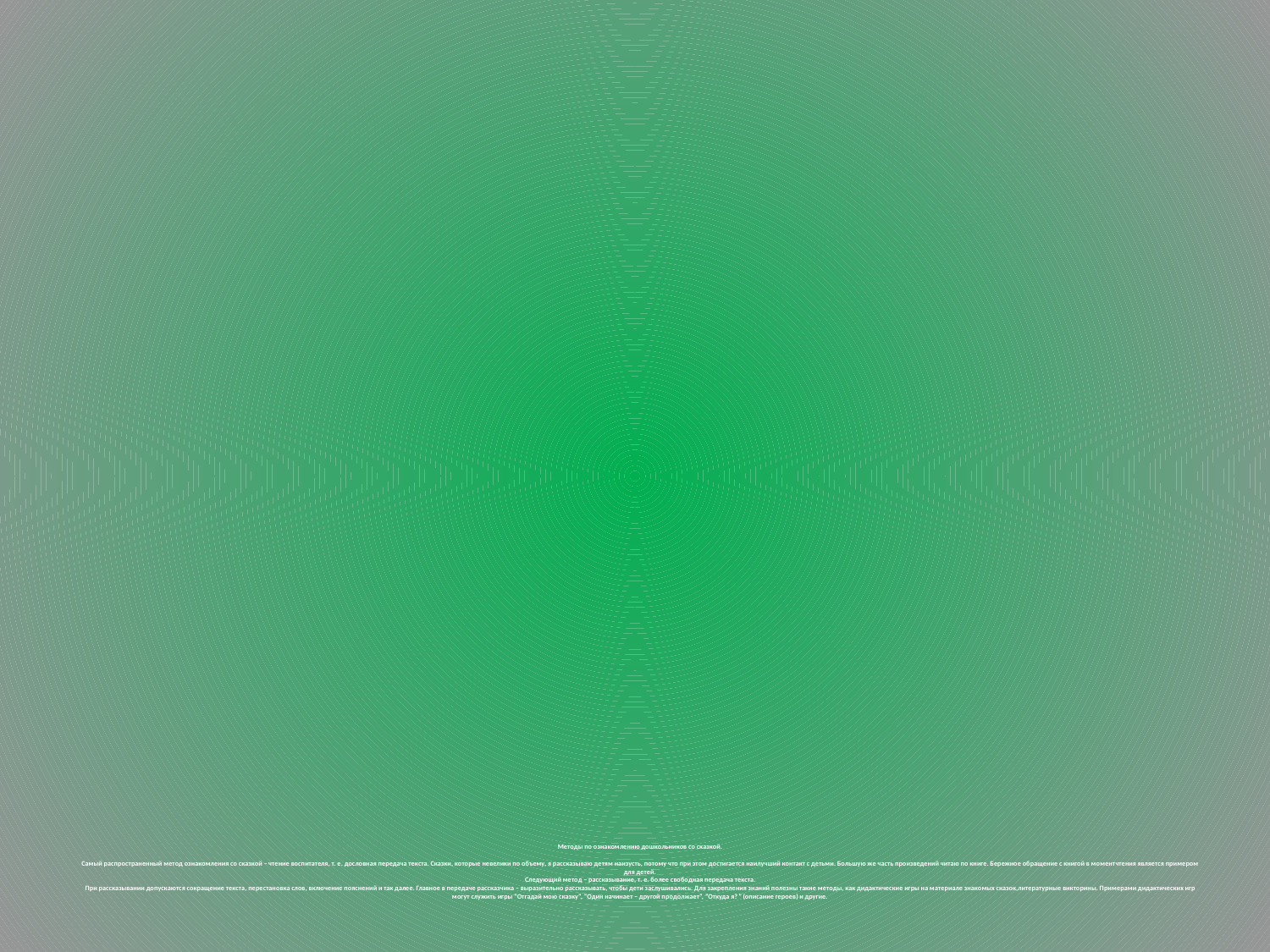

# Методы по ознакомлению дошкольников со сказкой. Самый распространенный метод ознакомления со сказкой – чтение воспитателя, т. е. дословная передача текста. Сказки, которые невелики по объему, я рассказываю детям наизусть, потому что при этом достигается наилучший контакт с детьми. Большую же часть произведений читаю по книге. Бережное обращение с книгой в момент чтения является примером для детей. Следующий метод – рассказывание, т. е. более свободная передача текста. При рассказывании допускаются сокращение текста, перестановка слов, включение пояснений и так далее. Главное в передаче рассказчика – выразительно рассказывать, чтобы дети заслушивались. Для закрепления знаний полезны такие методы, как дидактические игры на материале знакомых сказок, литературные викторины. Примерами дидактических игр могут служить игры “Отгадай мою сказку”, “Один начинает – другой продолжает”, “Откуда я? ” (описание героев) и другие.